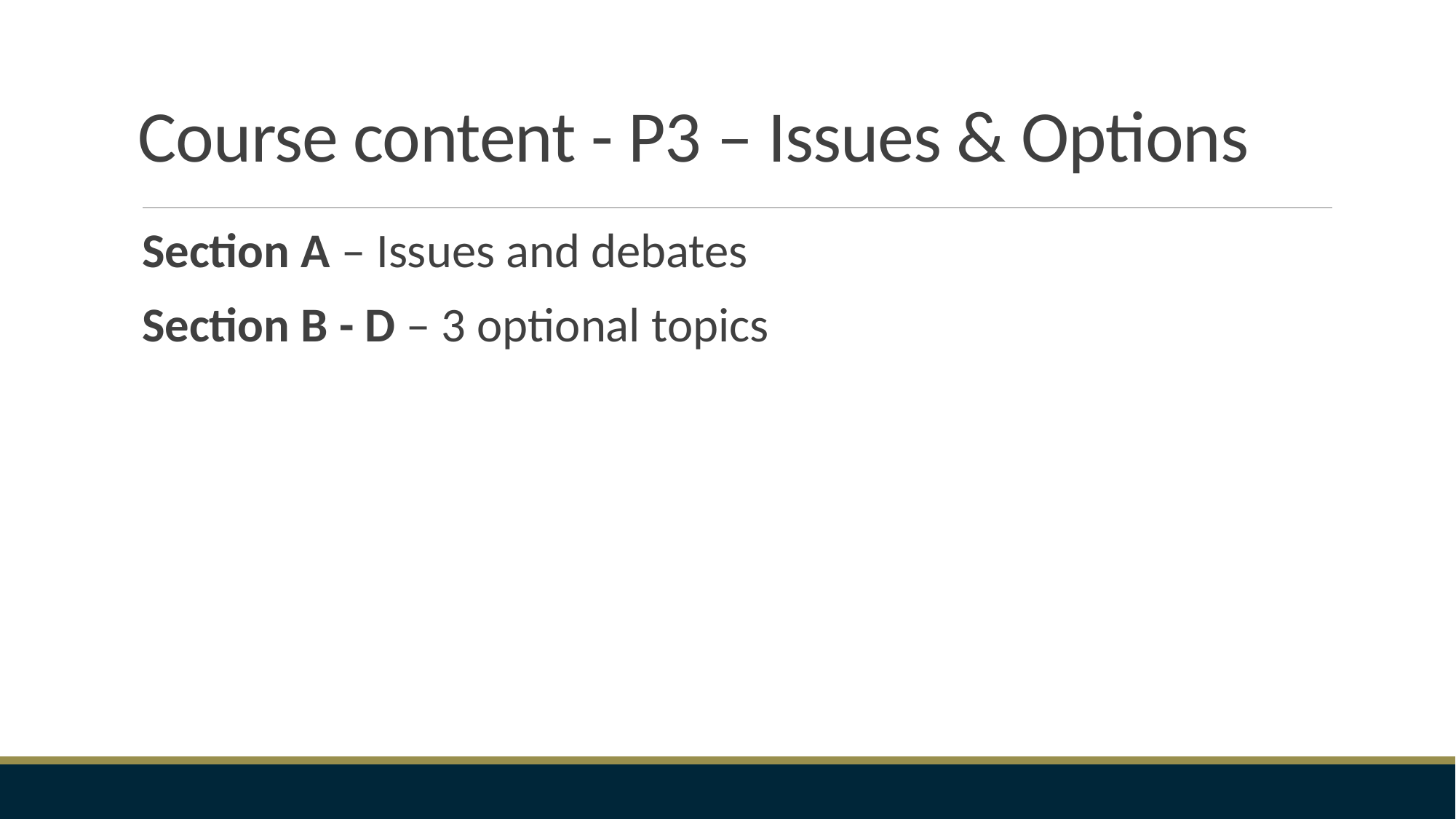

# Course content - P3 – Issues & Options

Section A – Issues and debates
Section B - D – 3 optional topics
Issues & Debates:
compulsory